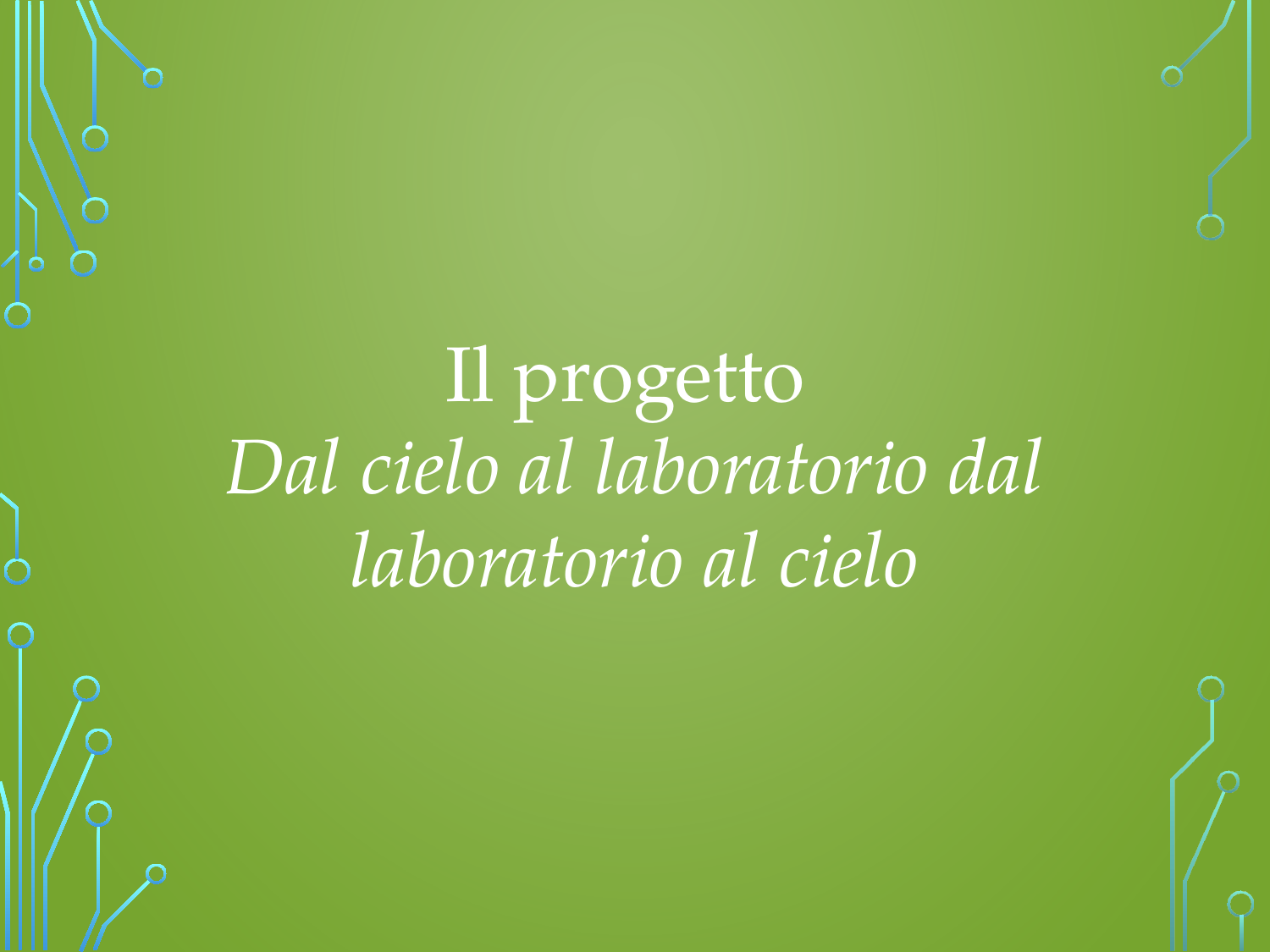

Il progetto
Dal cielo al laboratorio dal laboratorio al cielo